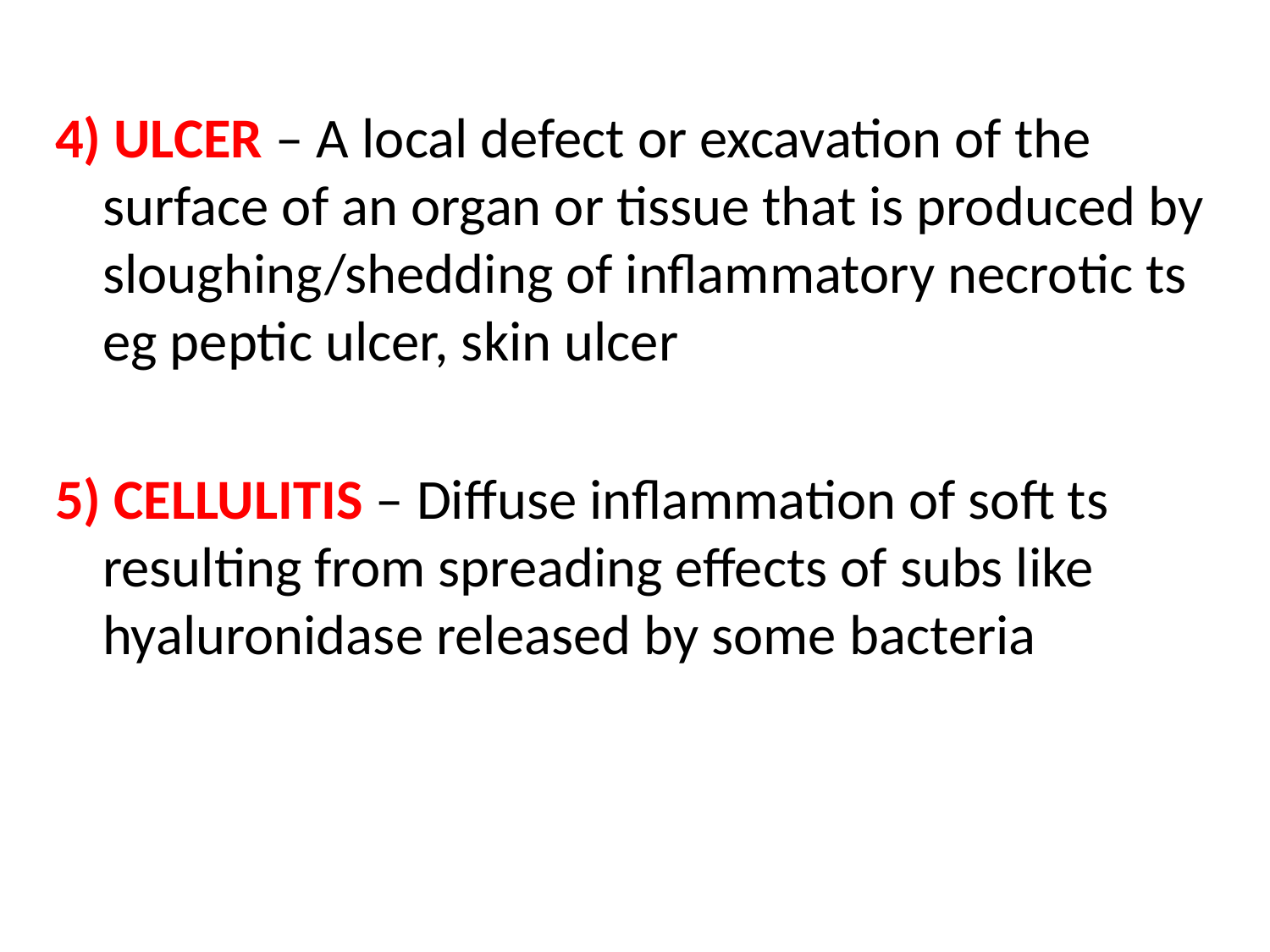

4) ULCER – A local defect or excavation of the surface of an organ or tissue that is produced by sloughing/shedding of inflammatory necrotic ts eg peptic ulcer, skin ulcer

5) CELLULITIS – Diffuse inflammation of soft ts resulting from spreading effects of subs like hyaluronidase released by some bacteria